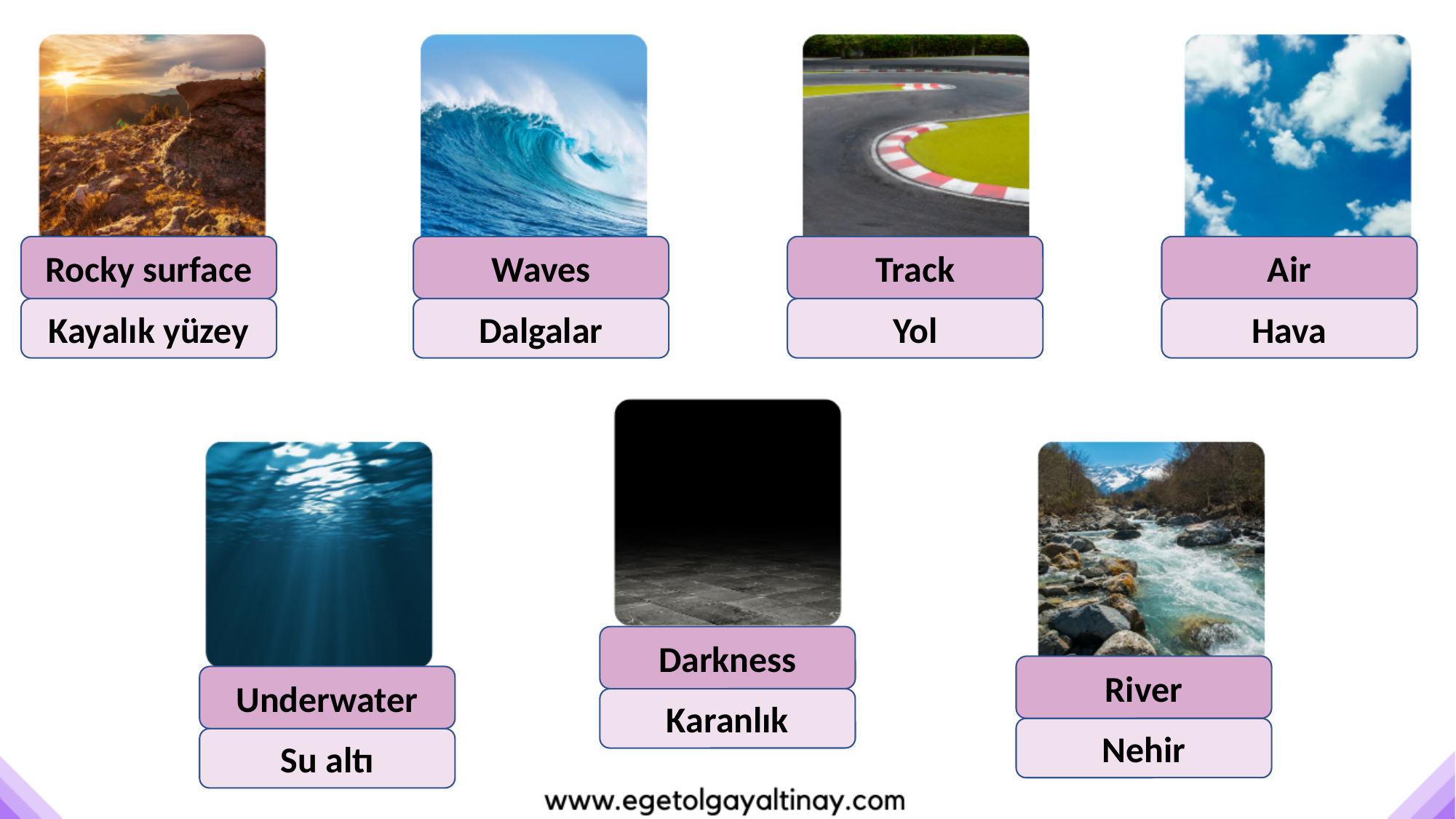

Rocky surface
Waves
Track
Air
Kayalık yüzey
Dalgalar
Yol
Hava
Darkness
River
Underwater
Karanlık
Nehir
Su altı